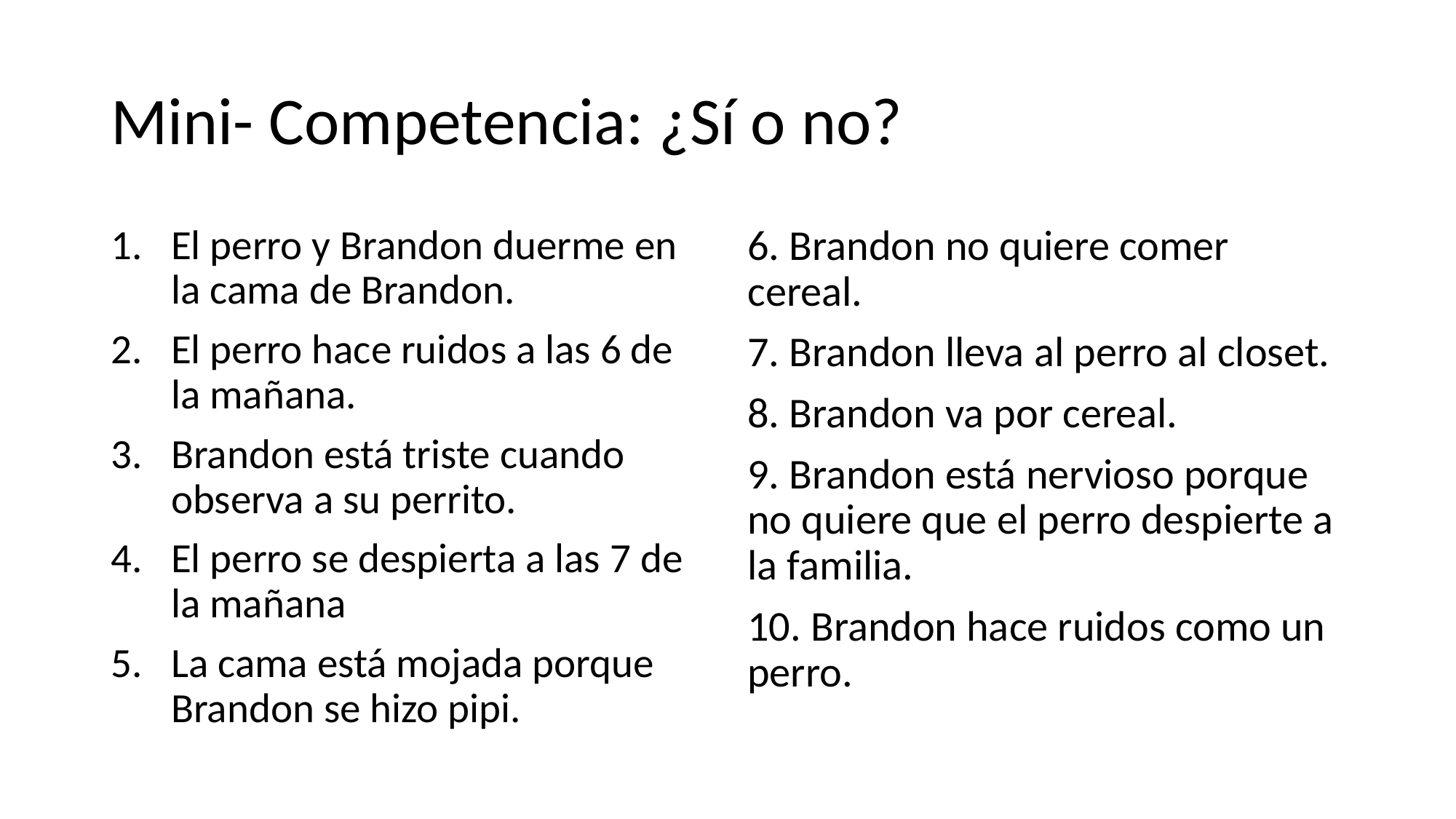

# Mini- Competencia: ¿Sí o no?
El perro y Brandon duerme en la cama de Brandon.
El perro hace ruidos a las 6 de la mañana.
Brandon está triste cuando observa a su perrito.
El perro se despierta a las 7 de la mañana
La cama está mojada porque Brandon se hizo pipi.
6. Brandon no quiere comer cereal.
7. Brandon lleva al perro al closet.
8. Brandon va por cereal.
9. Brandon está nervioso porque no quiere que el perro despierte a la familia.
10. Brandon hace ruidos como un perro.